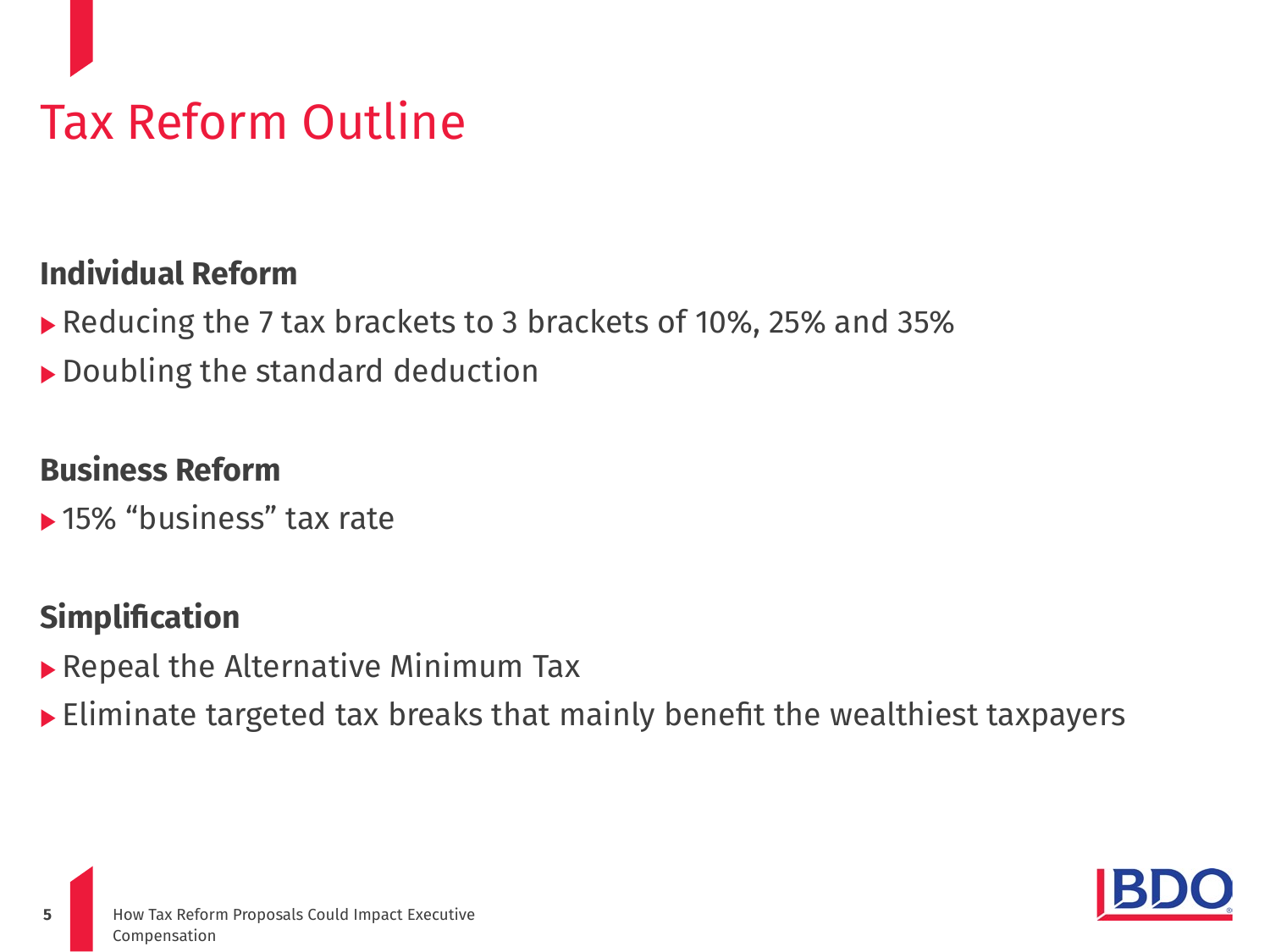

# Tax Reform Outline
Individual Reform
▶ Reducing the 7 tax brackets to 3 brackets of 10%, 25% and 35%
▶ Doubling the standard deduction

Business Reform
▶ 15% “business” tax rate

Simplification
▶ Repeal the Alternative Minimum Tax
▶ Eliminate targeted tax breaks that mainly benefit the wealthiest taxpayers
How Tax Reform Proposals Could Impact Executive Compensation
5